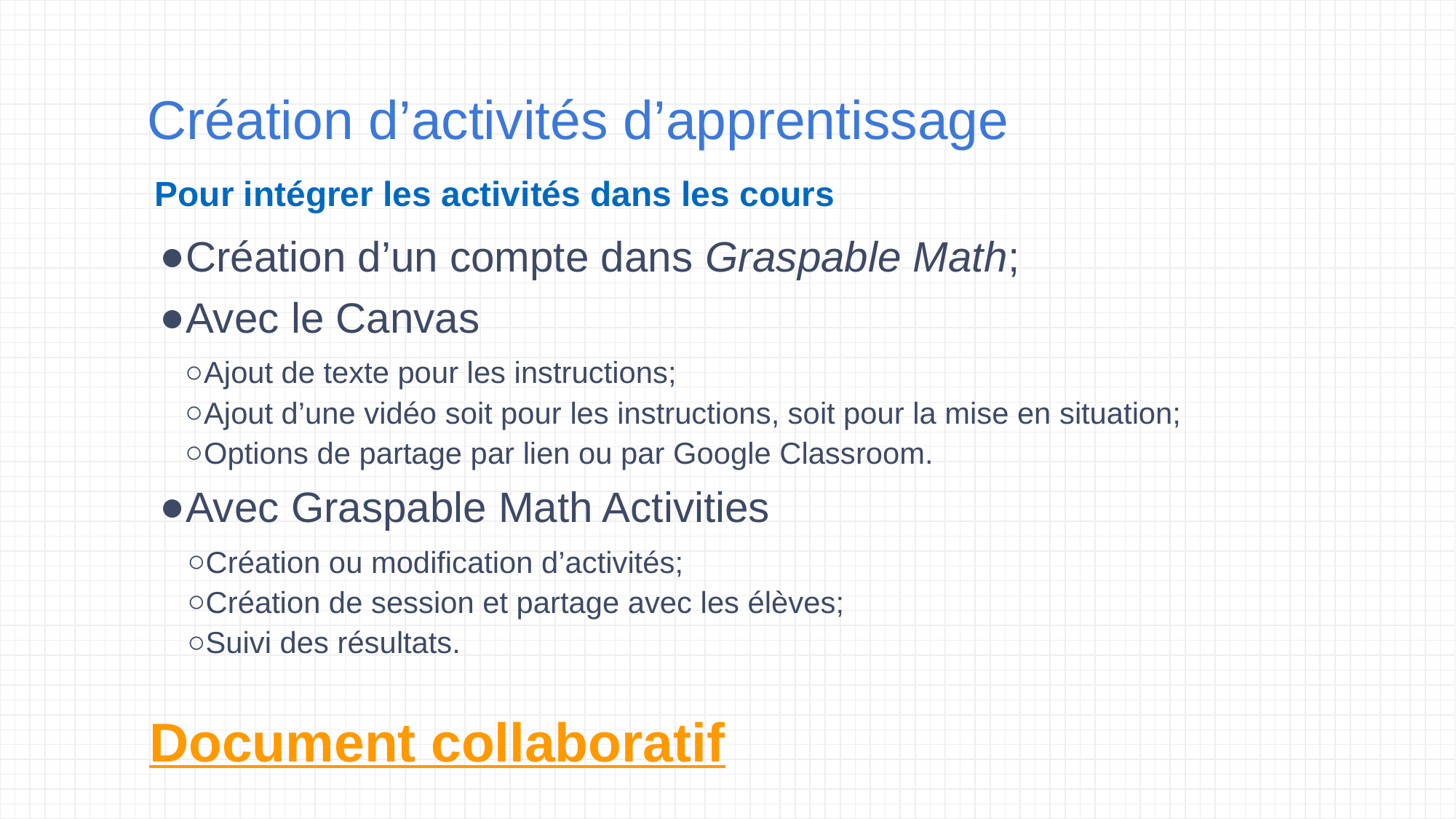

# Création d’activités d’apprentissage
Pour intégrer les activités dans les cours
Création d’un compte dans Graspable Math;
Avec le Canvas
Ajout de texte pour les instructions;
Ajout d’une vidéo soit pour les instructions, soit pour la mise en situation;
Options de partage par lien ou par Google Classroom.
Avec Graspable Math Activities
Création ou modification d’activités;
Création de session et partage avec les élèves;
Suivi des résultats.

Document collaboratif